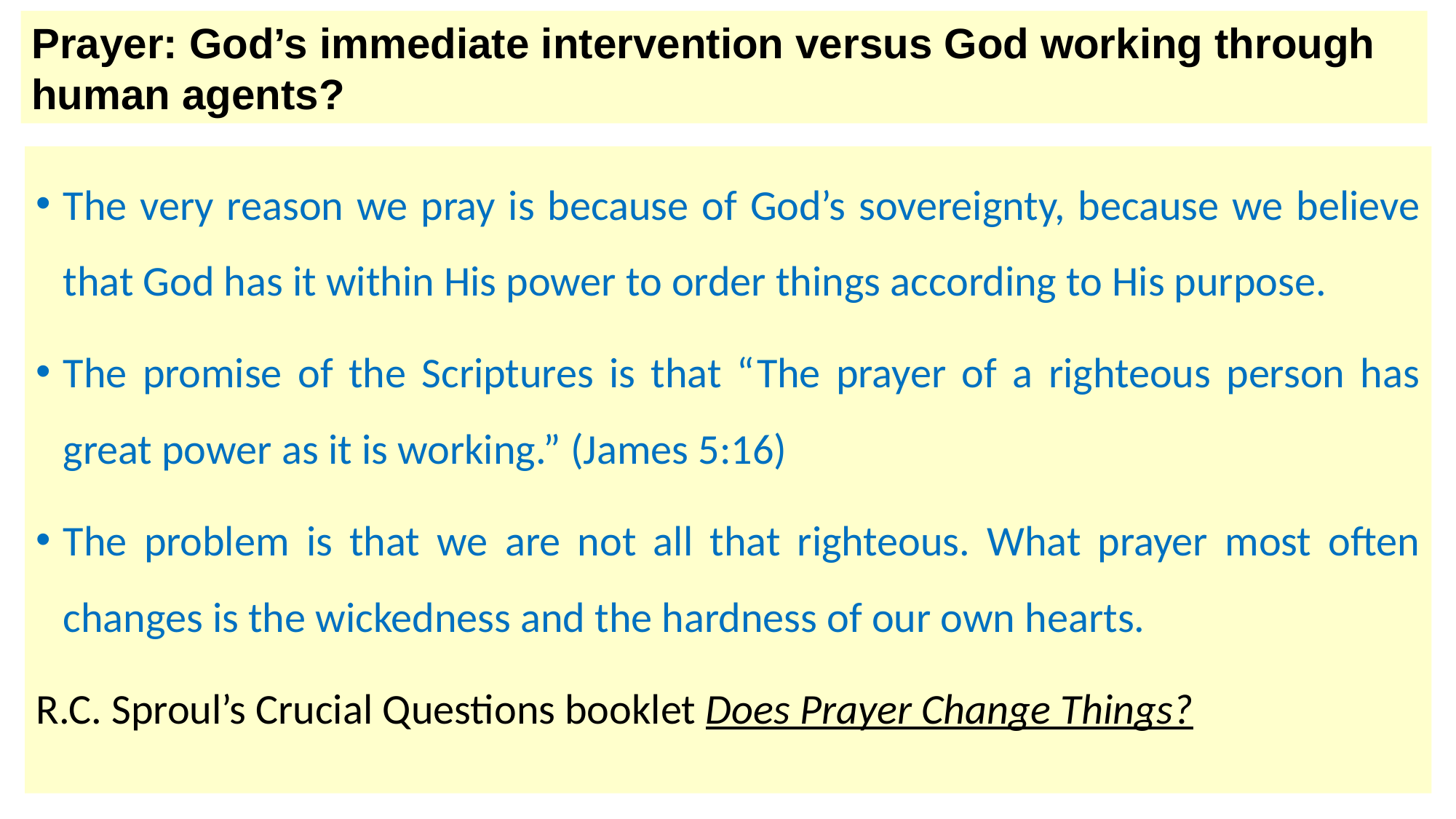

Prayer: God’s immediate intervention versus God working through human agents?
The very reason we pray is because of God’s sovereignty, because we believe that God has it within His power to order things according to His purpose.
The promise of the Scriptures is that “The prayer of a righteous person has great power as it is working.” (James 5:16)
The problem is that we are not all that righteous. What prayer most often changes is the wickedness and the hardness of our own hearts.
R.C. Sproul’s Crucial Questions booklet Does Prayer Change Things?